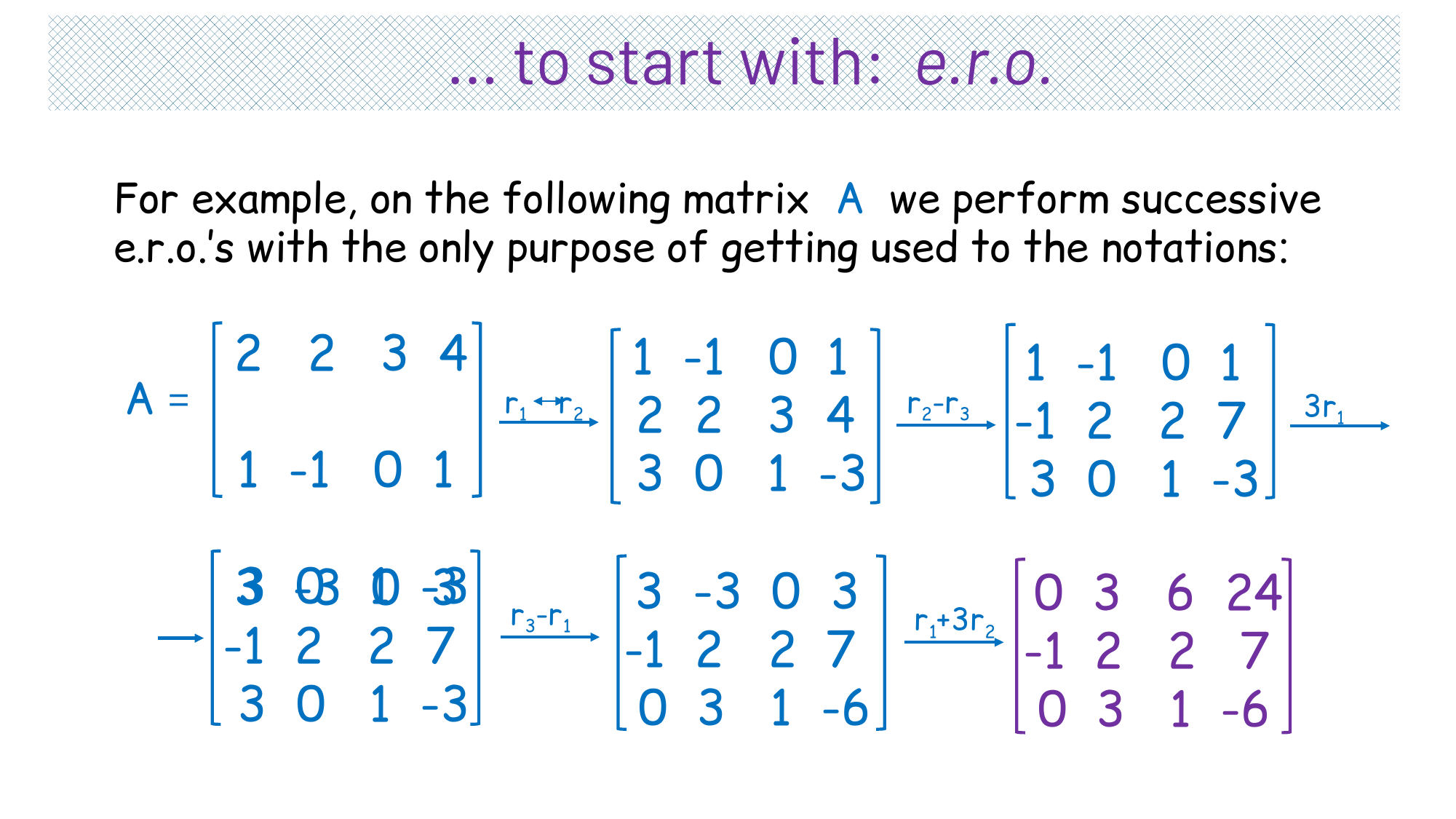

# … to start with:  e.r.o.
For example, on the following matrix  A  we perform successive e.r.o.’s with the only purpose of getting used to the notations:
 2   2   3  4
 1  -1   0  1
 3  0   1  -3

 1  -1   0  1
 2  2   3  4
 3  0   1  -3

 1  -1   0  1
-1  2   2  7
 3  0   1  -3

A =
r1      r2
r2-r3
 3r1

 3  -3  0  3
-1  2   2  7
 3  0   1  -3

 3  -3  0  3
-1  2   2  7
 0  3   1  -6

 0  3   6  24
-1  2   2   7
 0  3   1  -6

r3-r1
r1+3r2